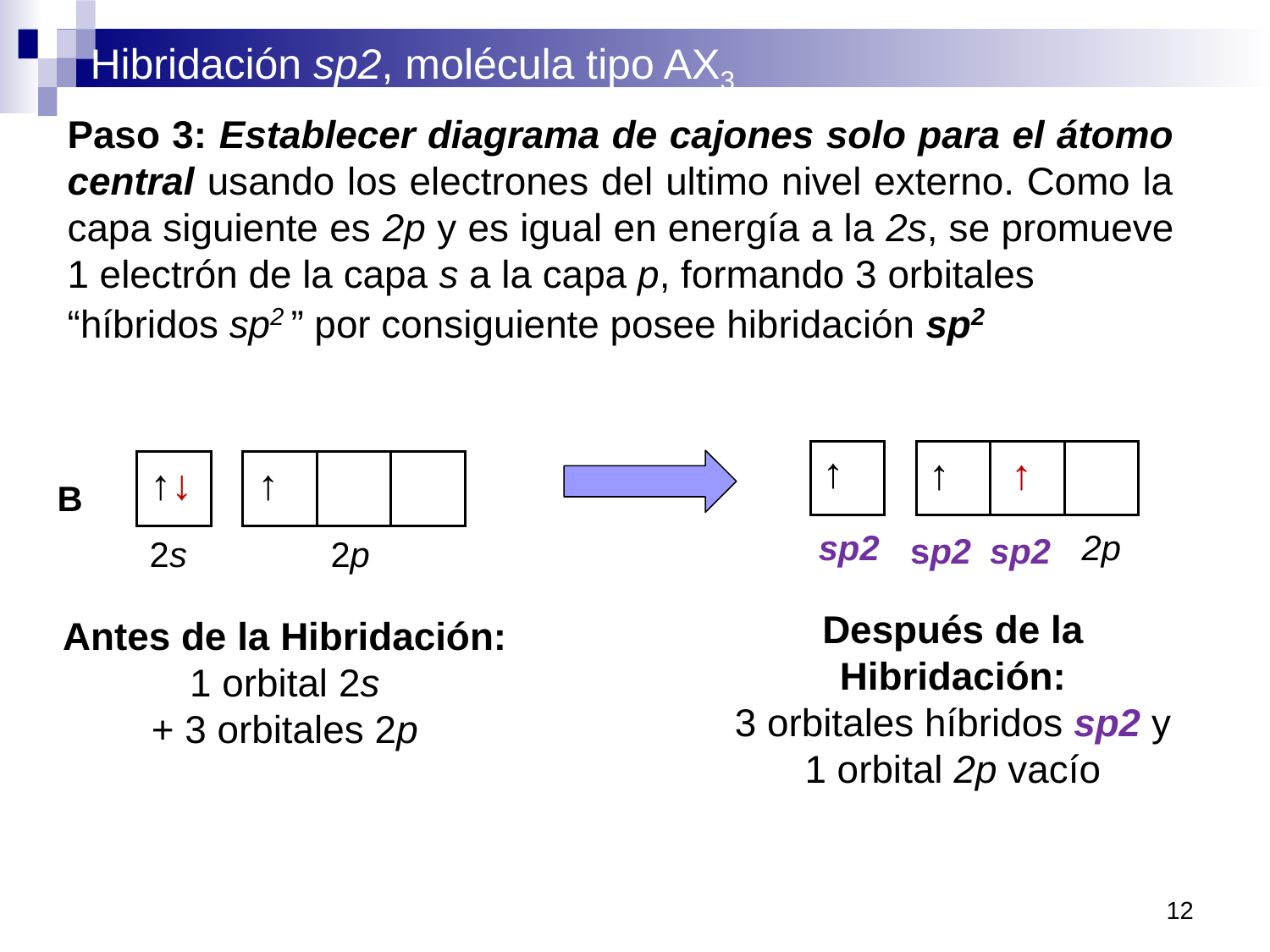

Paso 3: Establecer diagrama de cajones solo para el átomo central usando los electrones del ultimo nivel externo. Como la capa siguiente es 2p y es igual en energía a la 2s, se promueve 1 electrón de la capa s a la capa p, formando 3 orbitales
“híbridos sp2 ” por consiguiente posee hibridación sp2
↑

sp2
sp2
↑
2p
sp2
Después de la Hibridación:
3 orbitales híbridos sp2 y 1 orbital 2p vacío
↑

↑↓

2s
2p
B
Antes de la Hibridación:
1 orbital 2s
 + 3 orbitales 2p
↑
12